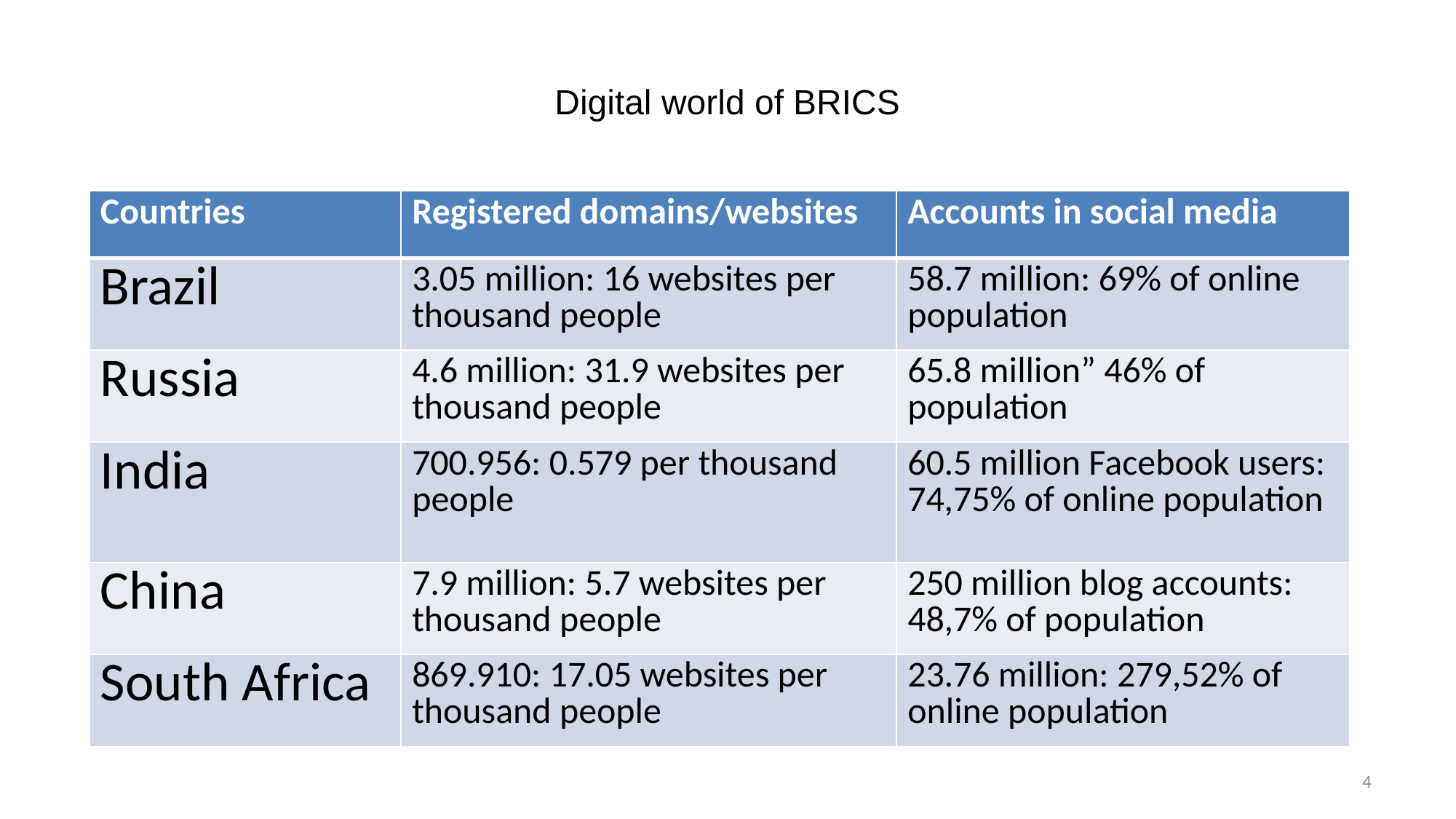

# Digital world of BRICS
| Countries | Registered domains/websites | Accounts in social media |
| --- | --- | --- |
| Brazil | 3.05 million: 16 websites per thousand people | 58.7 million: 69% of online population |
| Russia | 4.6 million: 31.9 websites per thousand people | 65.8 million” 46% of population |
| India | 700.956: 0.579 per thousand people | 60.5 million Facebook users: 74,75% of online population |
| China | 7.9 million: 5.7 websites per thousand people | 250 million blog accounts: 48,7% of population |
| South Africa | 869.910: 17.05 websites per thousand people | 23.76 million: 279,52% of online population |
4